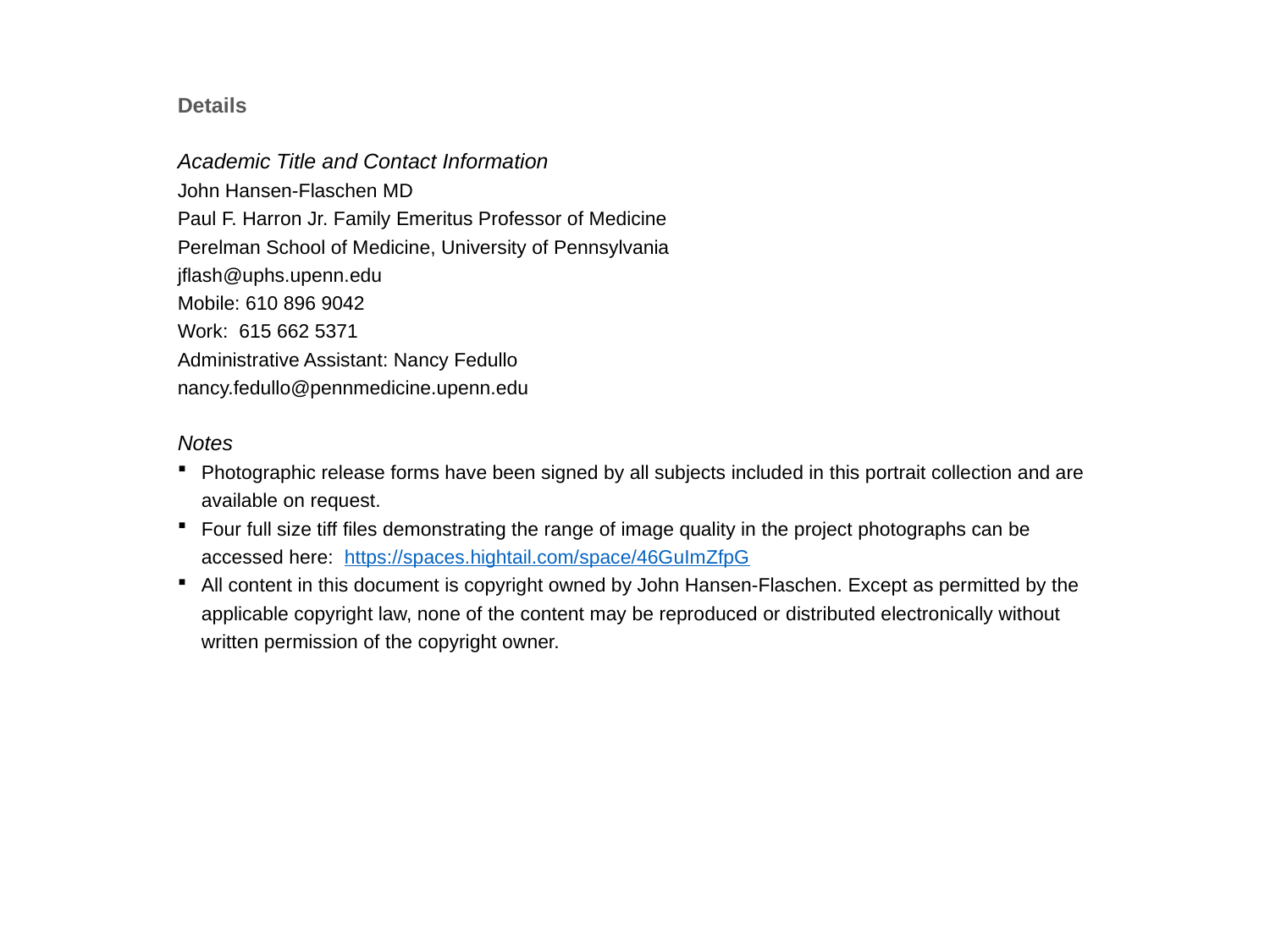

Details

Academic Title and Contact Information
John Hansen-Flaschen MD
Paul F. Harron Jr. Family Emeritus Professor of Medicine
Perelman School of Medicine, University of Pennsylvania
jflash@uphs.upenn.edu
Mobile: 610 896 9042
Work:  615 662 5371
Administrative Assistant: Nancy Fedullo
nancy.fedullo@pennmedicine.upenn.edu

Notes
Photographic release forms have been signed by all subjects included in this portrait collection and are available on request.
Four full size tiff files demonstrating the range of image quality in the project photographs can be accessed here:  https://spaces.hightail.com/space/46GuImZfpG
All content in this document is copyright owned by John Hansen-Flaschen. Except as permitted by the applicable copyright law, none of the content may be reproduced or distributed electronically without written permission of the copyright owner.